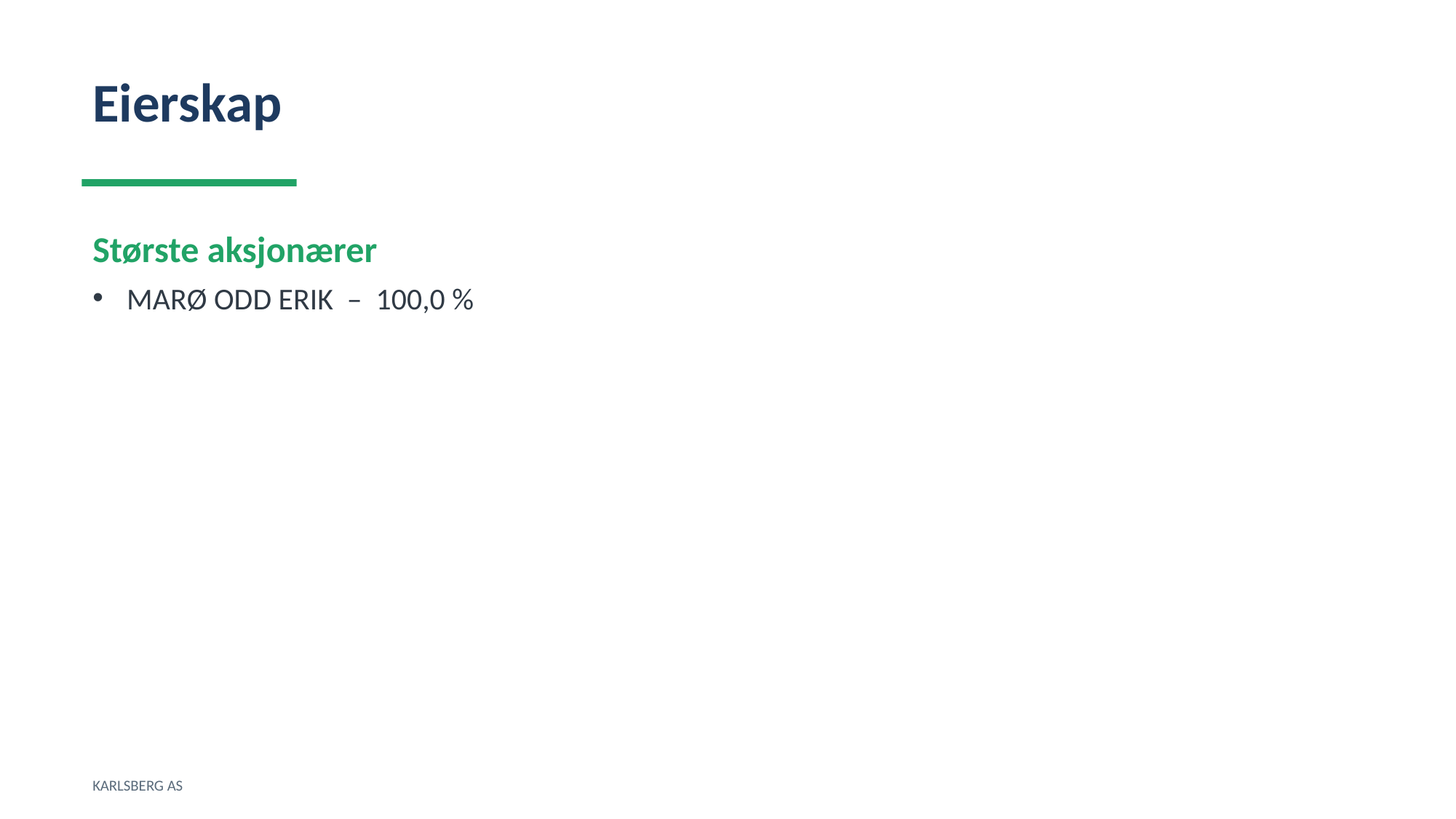

Eierskap

Største aksjonærer
MARØ ODD ERIK  –  100,0 %
KARLSBERG AS